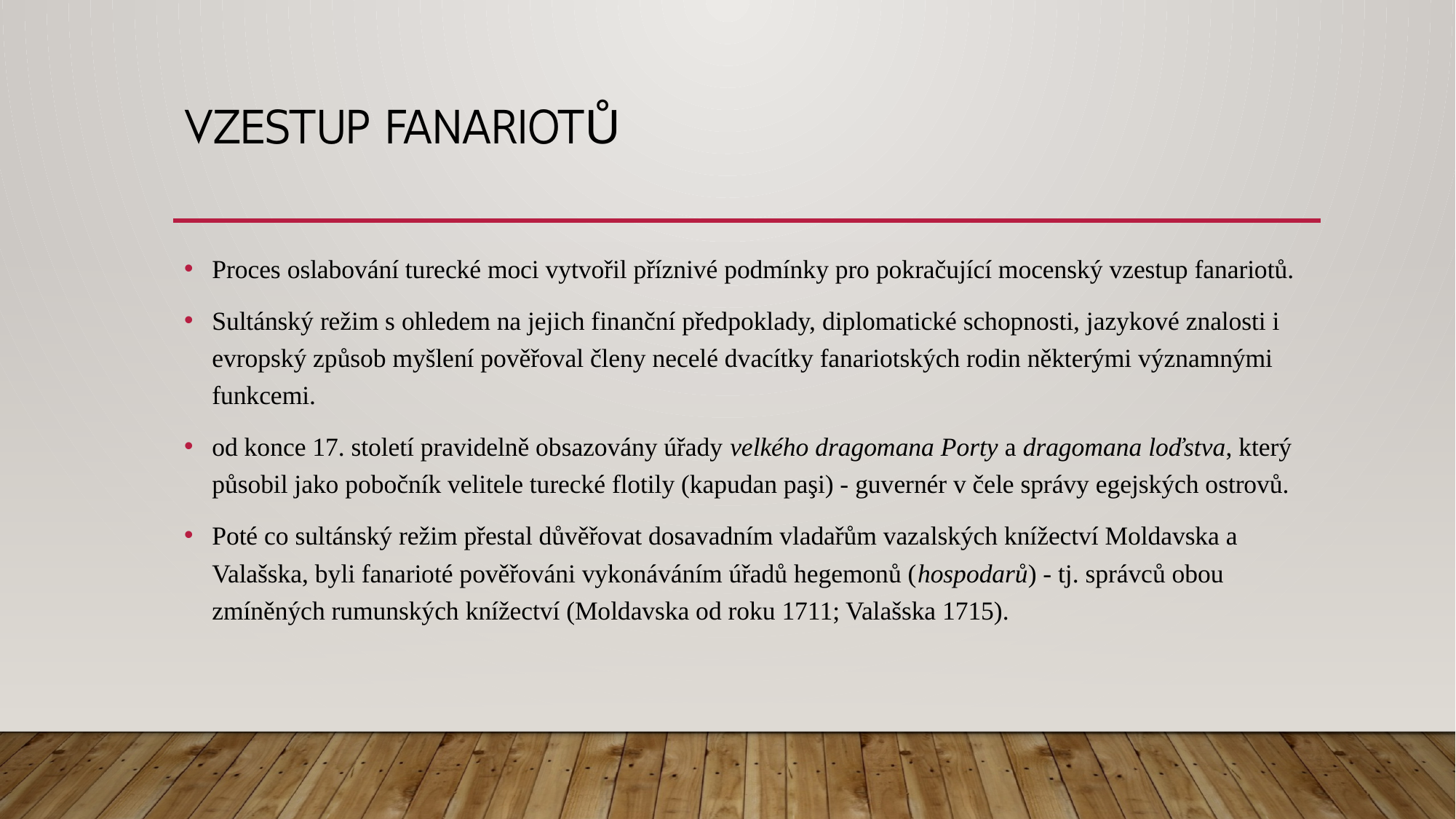

# Vzestup fanariotů
Proces oslabování turecké moci vytvořil příznivé podmínky pro pokračující mocenský vzestup fanariotů.
Sultánský režim s ohledem na jejich finanční předpoklady, diplomatické schopnosti, jazykové znalosti i evropský způsob myšlení pověřoval členy necelé dvacítky fanariotských rodin některými významnými funkcemi.
od konce 17. století pravidelně obsazovány úřady velkého dragomana Porty a dragomana loďstva, který působil jako pobočník velitele turecké flotily (kapudan paşi) - guvernér v čele správy egejských ostrovů.
Poté co sultánský režim přestal důvěřovat dosavadním vladařům vazalských knížectví Moldavska a Valašska, byli fanarioté pověřováni vykonáváním úřadů hegemonů (hospodarů) - tj. správců obou zmíněných rumunských knížectví (Moldavska od roku 1711; Valašska 1715).